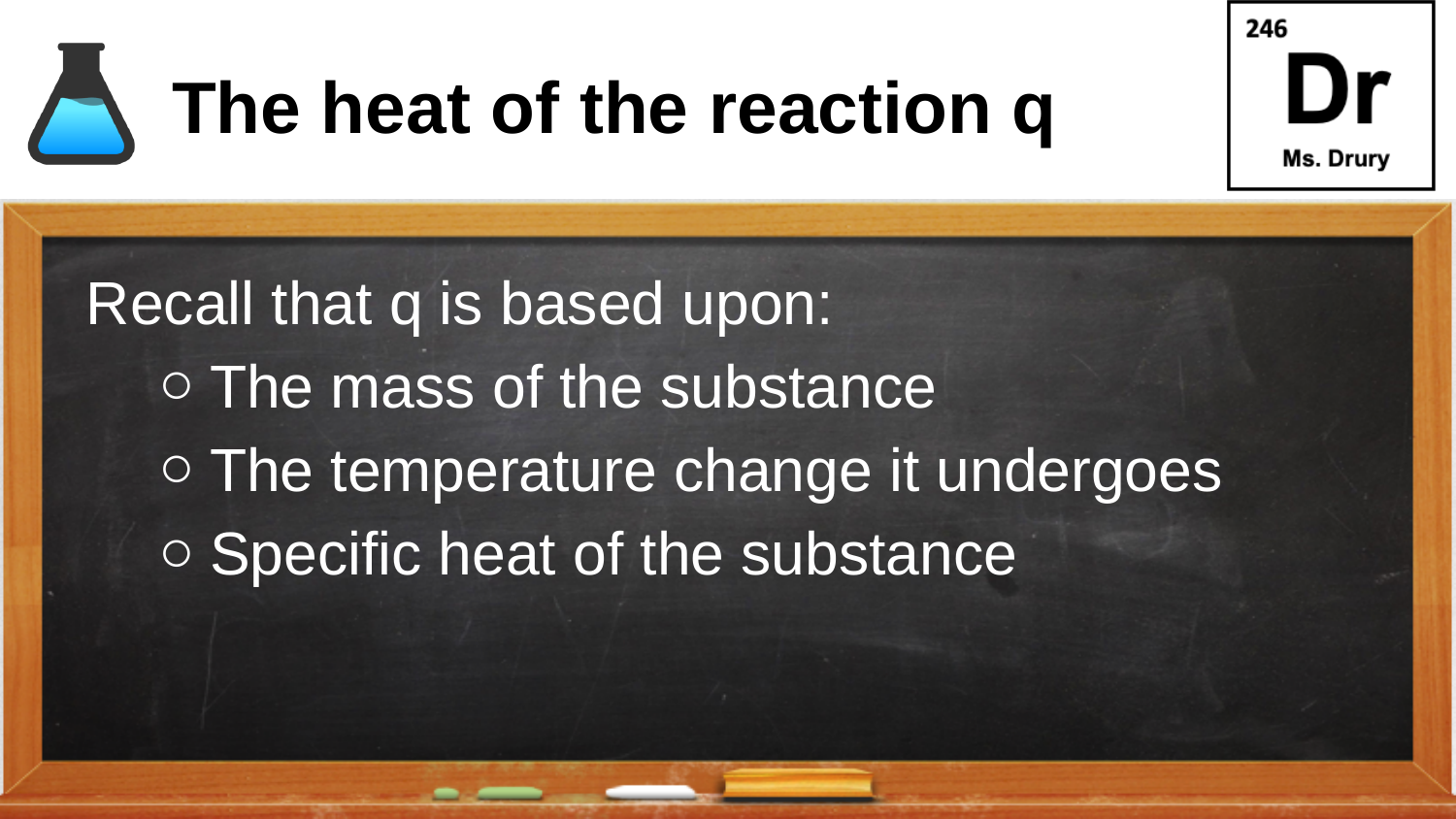

# The heat of the reaction q
Recall that q is based upon:
The mass of the substance
The temperature change it undergoes
Specific heat of the substance